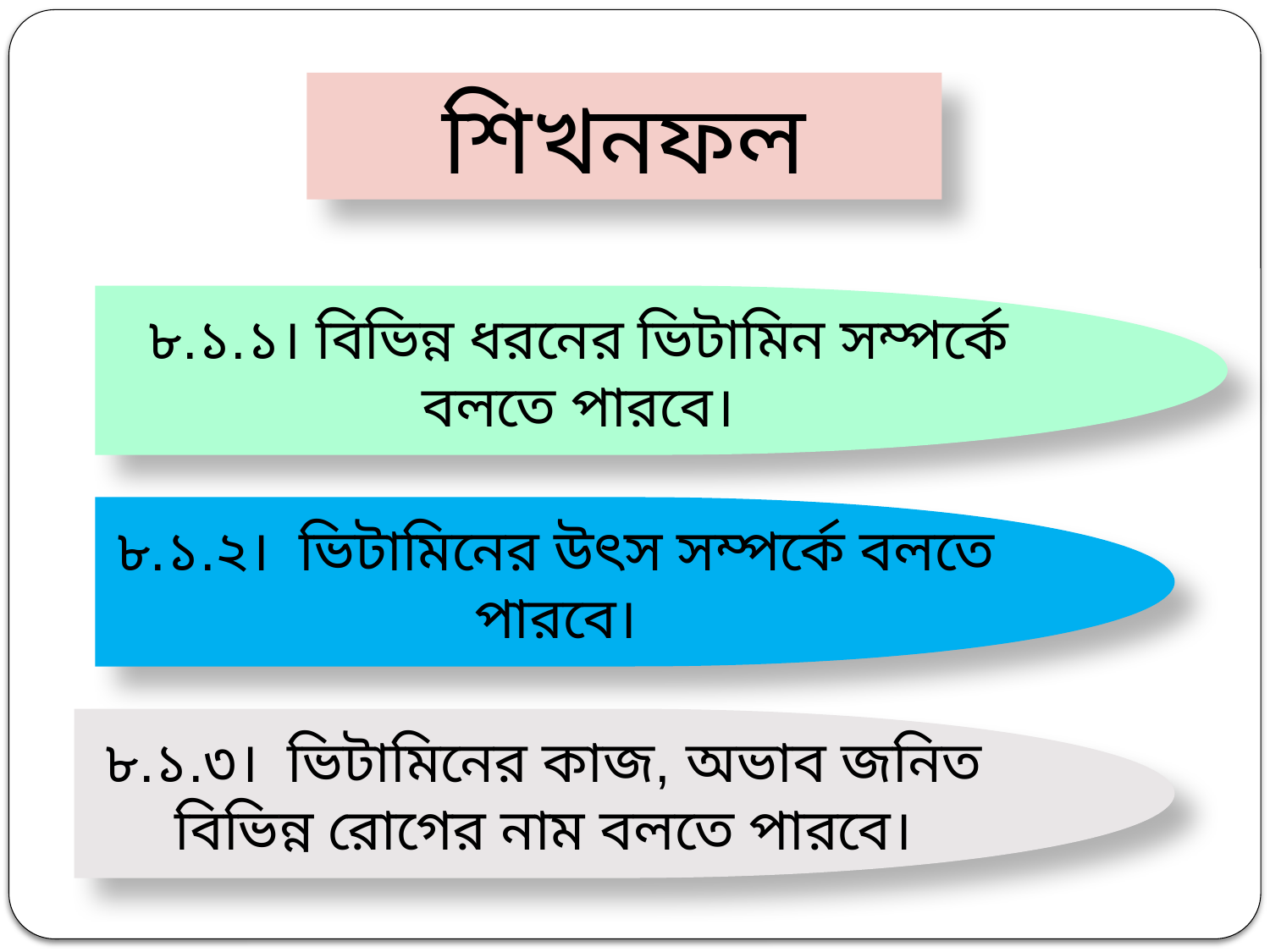

শিখনফল
৮.১.১। বিভিন্ন ধরনের ভিটামিন সম্পর্কে বলতে পারবে।
৮.১.২।  ভিটামিনের উৎস সম্পর্কে বলতে পারবে।
৮.১.৩।  ভিটামিনের কাজ, অভাব জনিত বিভিন্ন রোগের নাম বলতে পারবে।